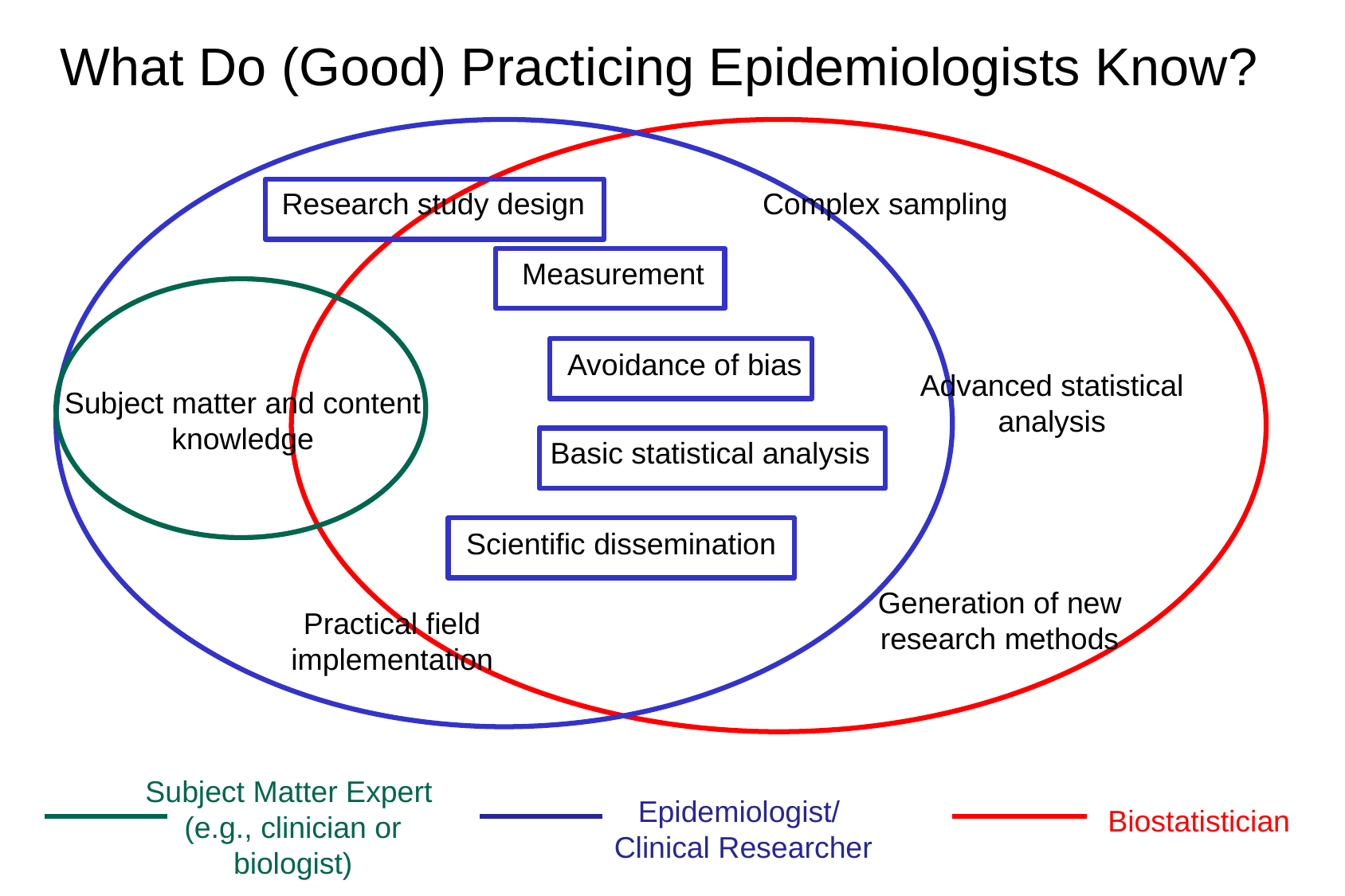

# What Do (Good) Practicing Epidemiologists Know?

Research study design
Complex sampling

Measurement

Avoidance of bias
Advanced statistical analysis
Subject matter and content knowledge
Basic statistical analysis

Scientific dissemination
Generation of new research methods
Practical field implementation
Subject Matter Expert
(e.g., clinician or biologist)
Epidemiologist/
Clinical Researcher
Biostatistician